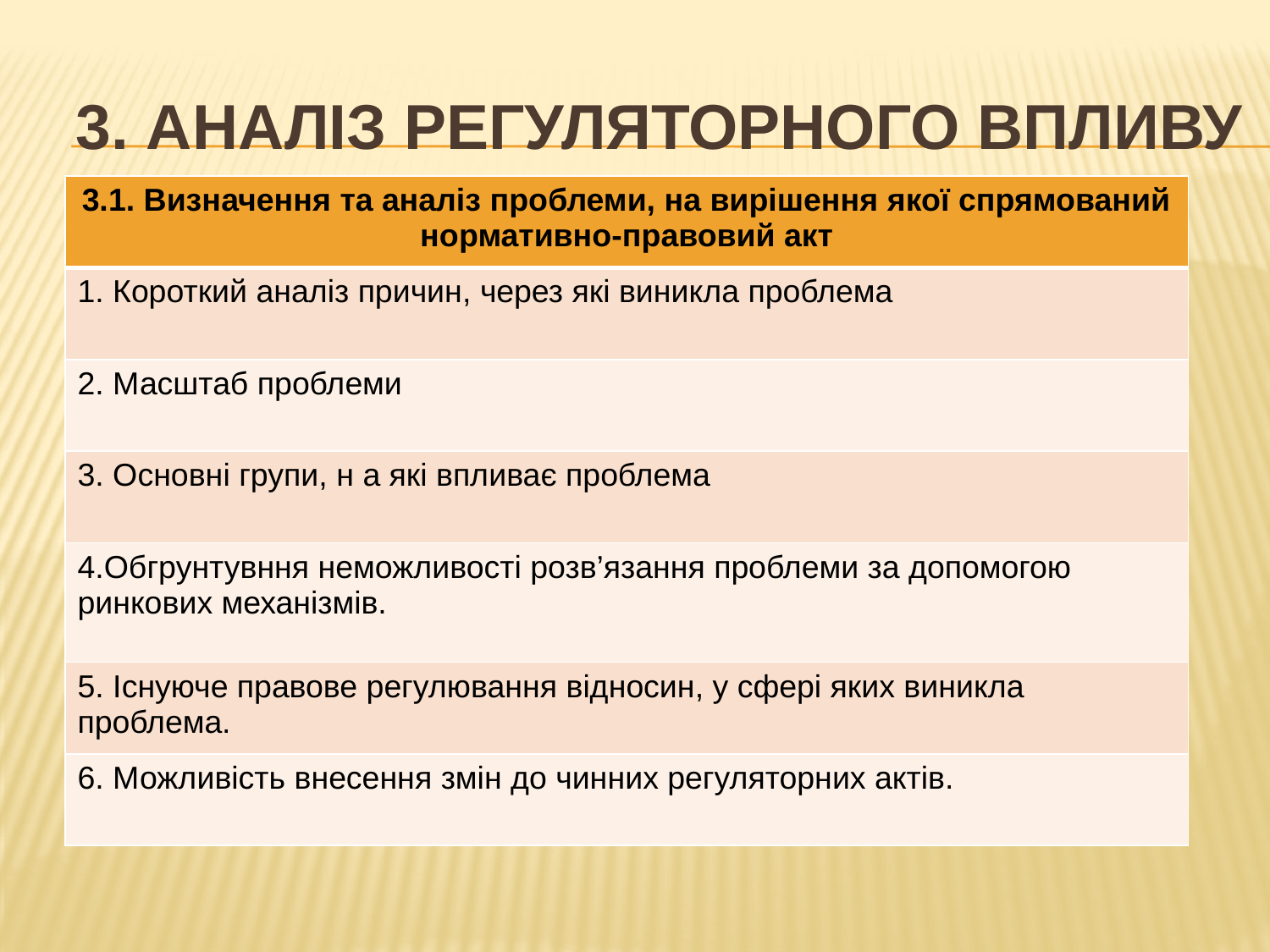

# 3. Аналіз регуляторного впливу
| 3.1. Визначення та аналіз проблеми, на вирішення якої спрямований нормативно-правовий акт |
| --- |
| 1. Короткий аналіз причин, через які виникла проблема |
| 2. Масштаб проблеми |
| 3. Основні групи, н а які впливає проблема |
| 4.Обгрунтувння неможливості розв’язання проблеми за допомогою ринкових механізмів. |
| 5. Існуюче правове регулювання відносин, у сфері яких виникла проблема. |
| 6. Можливість внесення змін до чинних регуляторних актів. |